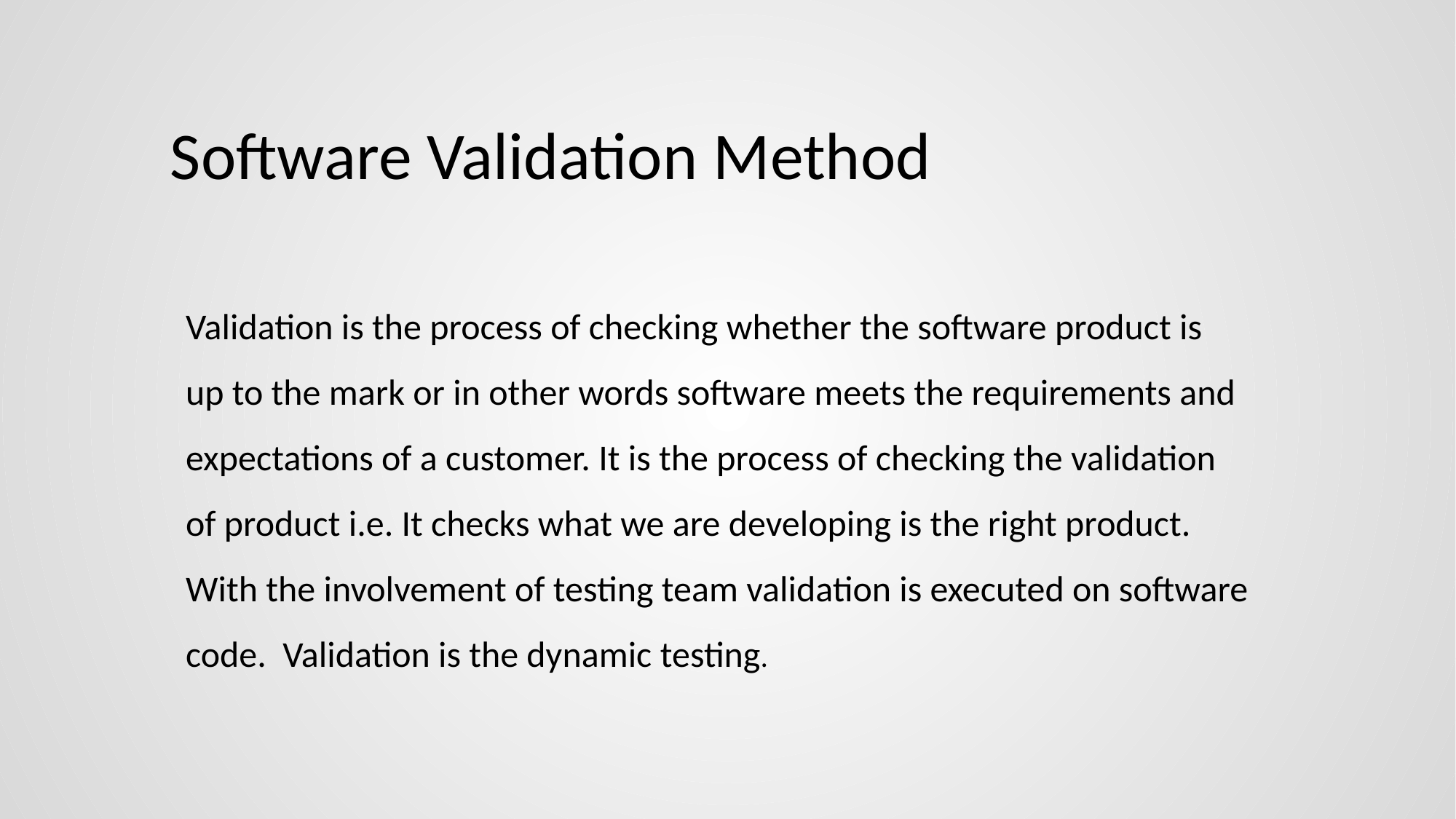

# Software Validation Method
Validation is the process of checking whether the software product is up to the mark or in other words software meets the requirements and expectations of a customer. It is the process of checking the validation of product i.e. It checks what we are developing is the right product. With the involvement of testing team validation is executed on software code.  Validation is the dynamic testing.